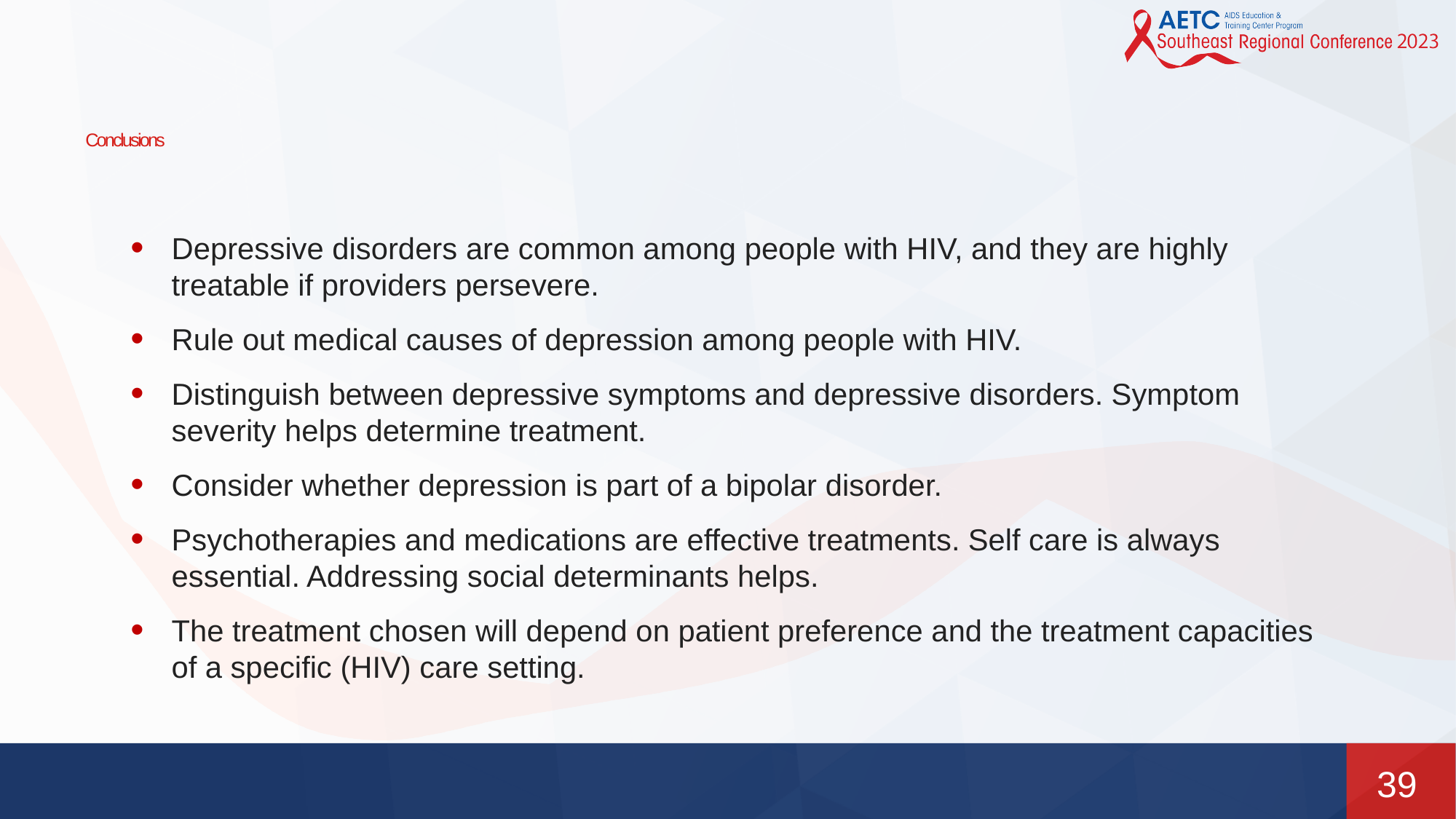

# Conclusions
Depressive disorders are common among people with HIV, and they are highly treatable if providers persevere.
Rule out medical causes of depression among people with HIV.
Distinguish between depressive symptoms and depressive disorders. Symptom severity helps determine treatment.
Consider whether depression is part of a bipolar disorder.
Psychotherapies and medications are effective treatments. Self care is always essential. Addressing social determinants helps.
The treatment chosen will depend on patient preference and the treatment capacities of a specific (HIV) care setting.
39